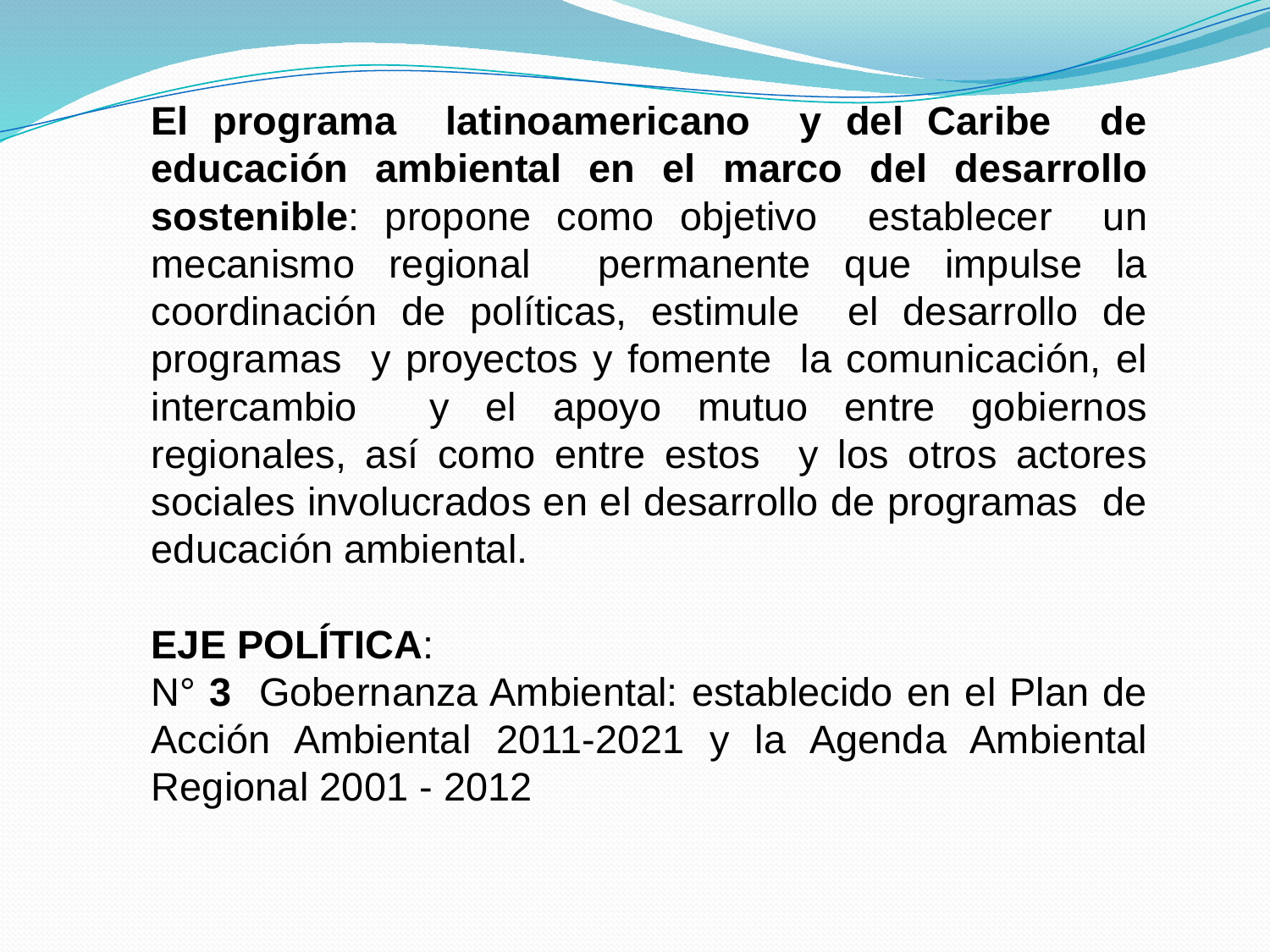

El programa  latinoamericano  y del Caribe  de educación ambiental en el marco del desarrollo sostenible: propone como objetivo  establecer  un mecanismo regional  permanente que impulse la coordinación de políticas, estimule  el desarrollo de programas  y proyectos y fomente  la comunicación, el intercambio  y el apoyo mutuo entre gobiernos regionales, así como entre estos  y los otros actores sociales involucrados en el desarrollo de programas  de educación ambiental.

EJE POLÍTICA:
N° 3  Gobernanza Ambiental: establecido en el Plan de Acción Ambiental 2011-2021 y la Agenda Ambiental Regional 2001 - 2012